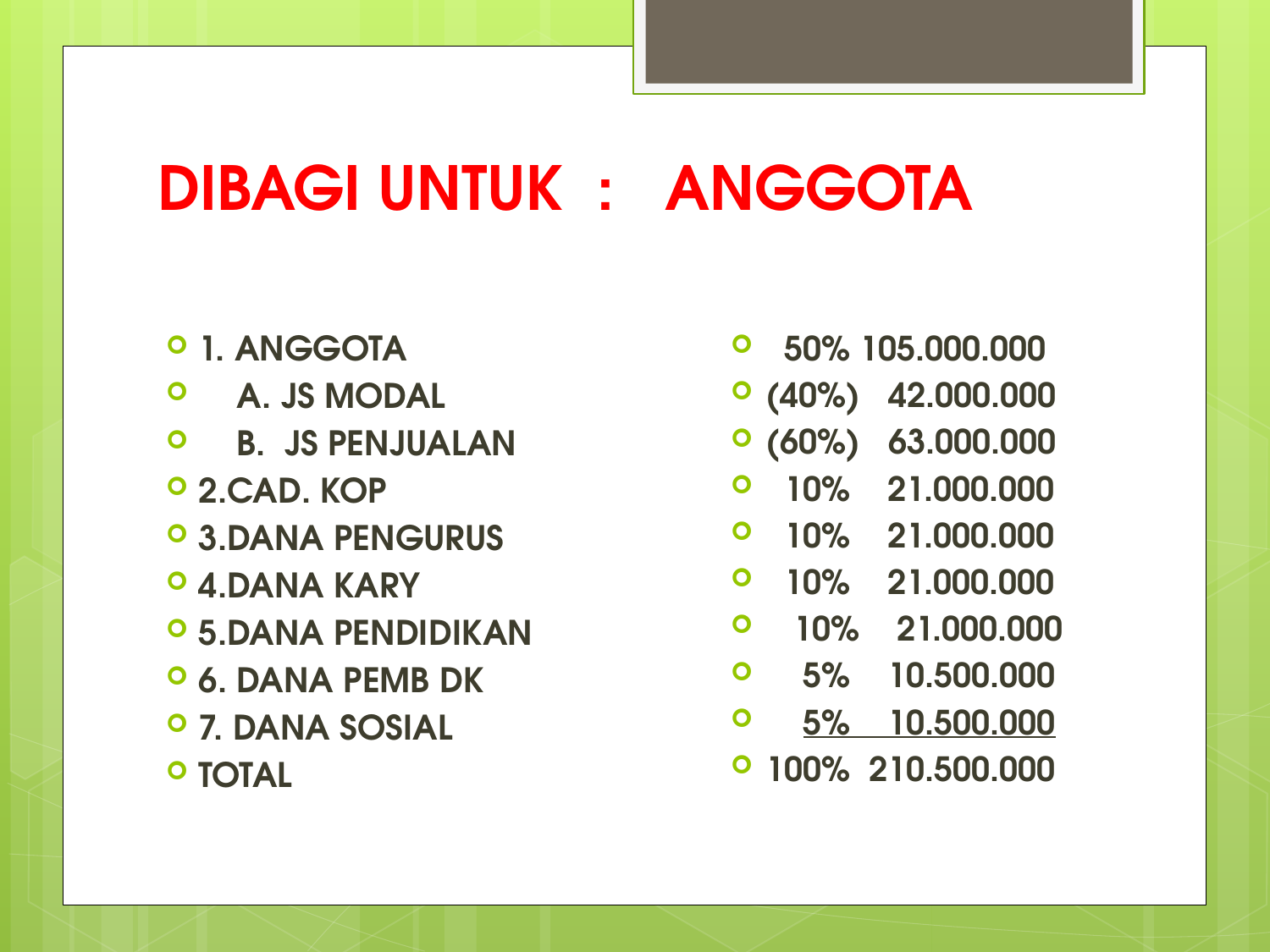

# DIBAGI UNTUK  :   ANGGOTA
  50% 105.000.000
(40%)   42.000.000
(60%)   63.000.000
  10%    21.000.000
  10%    21.000.000
  10%    21.000.000
   10%    21.000.000
    5%    10.500.000
    5%    10.500.000
100%  210.500.000
1. ANGGOTA
    A. JS MODAL
    B.  JS PENJUALAN
2.CAD. KOP
3.DANA PENGURUS
4.DANA KARY
5.DANA PENDIDIKAN
6. DANA PEMB DK
7. DANA SOSIAL
TOTAL